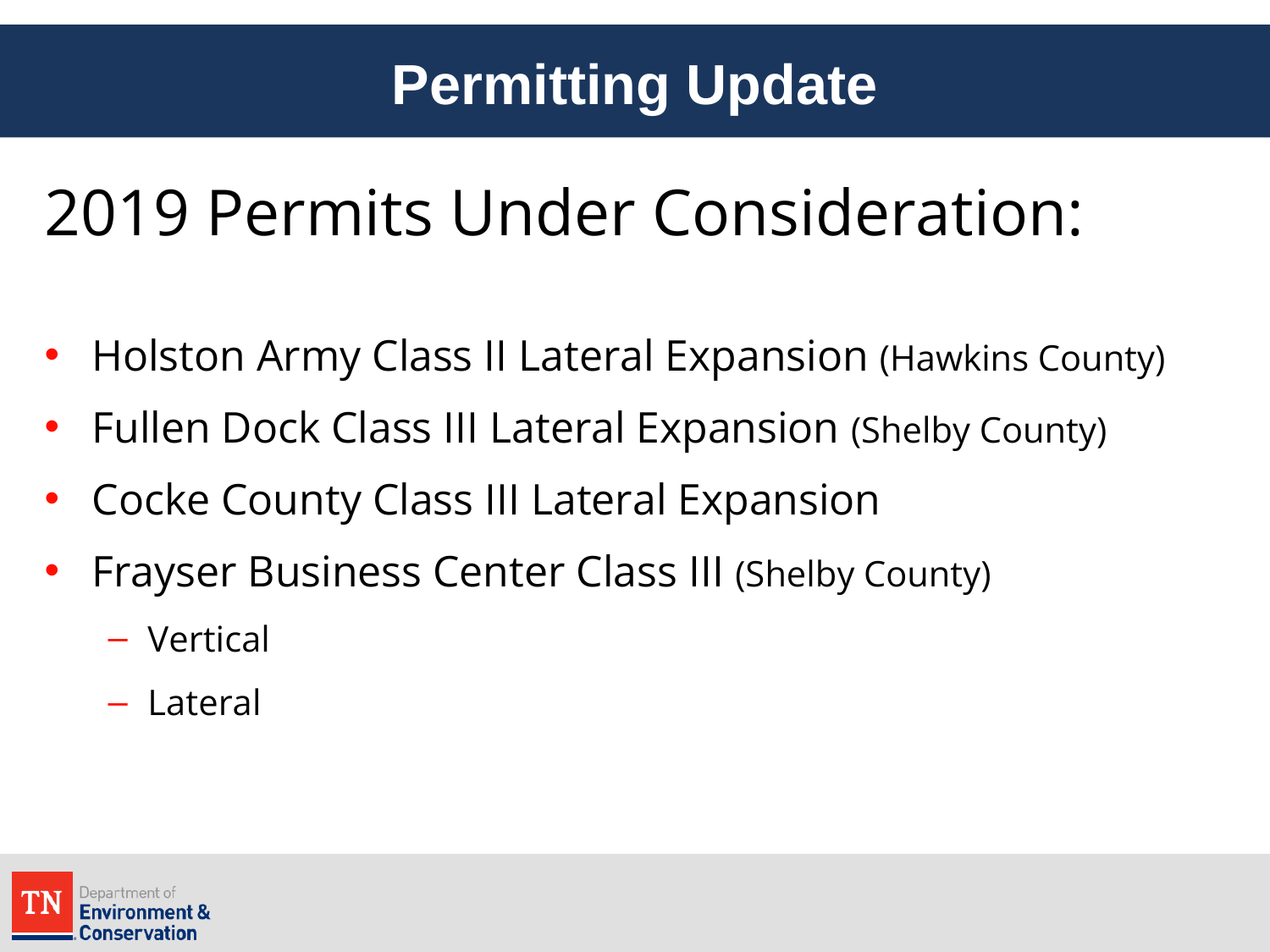

# Permitting Update
2019 Permits Under Consideration:

Holston Army Class II Lateral Expansion (Hawkins County)
Fullen Dock Class III Lateral Expansion (Shelby County)
Cocke County Class III Lateral Expansion
Frayser Business Center Class III (Shelby County)
Vertical
Lateral